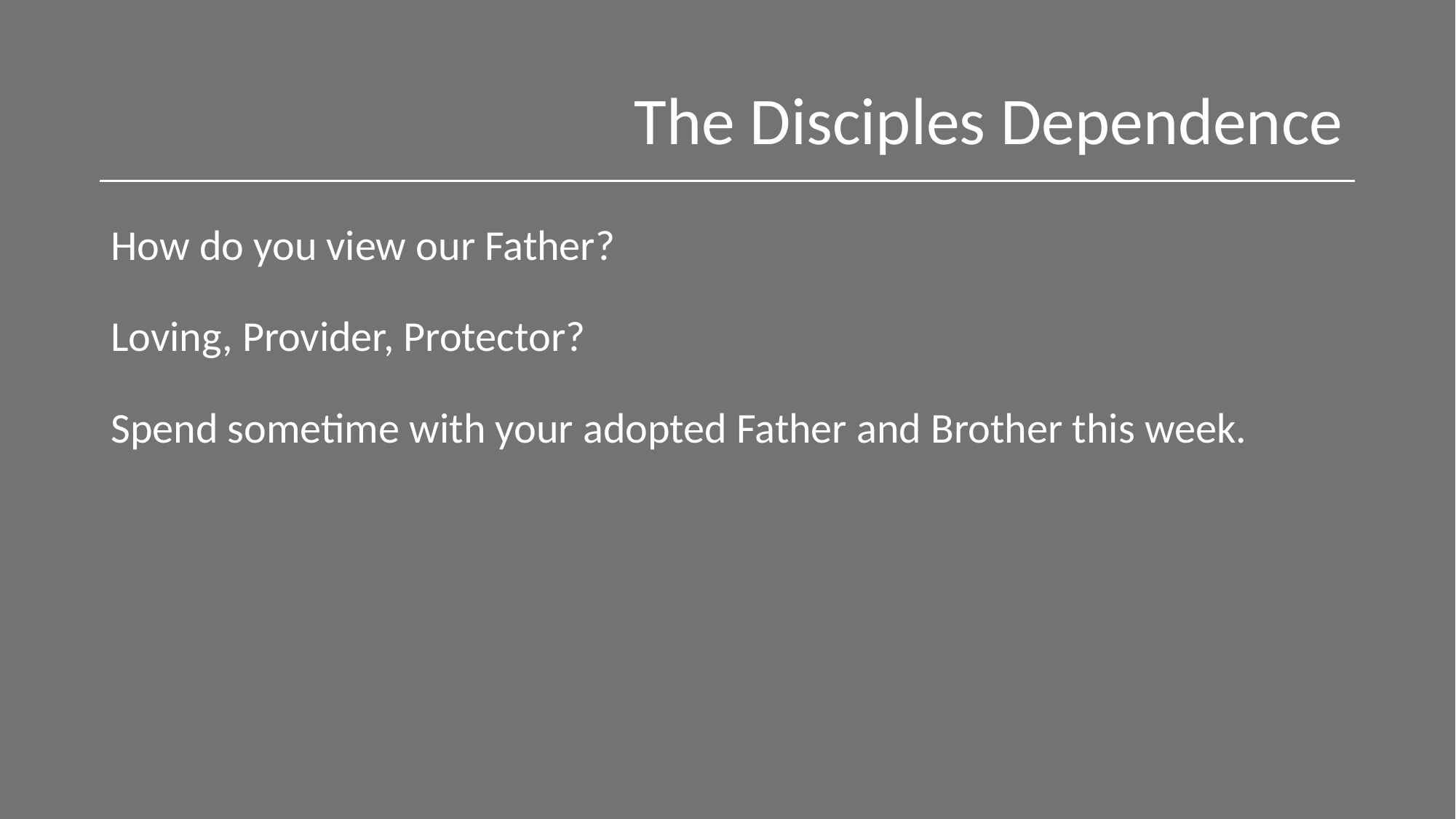

# The Disciples Dependence
How do you view our Father?

Loving, Provider, Protector?

Spend sometime with your adopted Father and Brother this week.